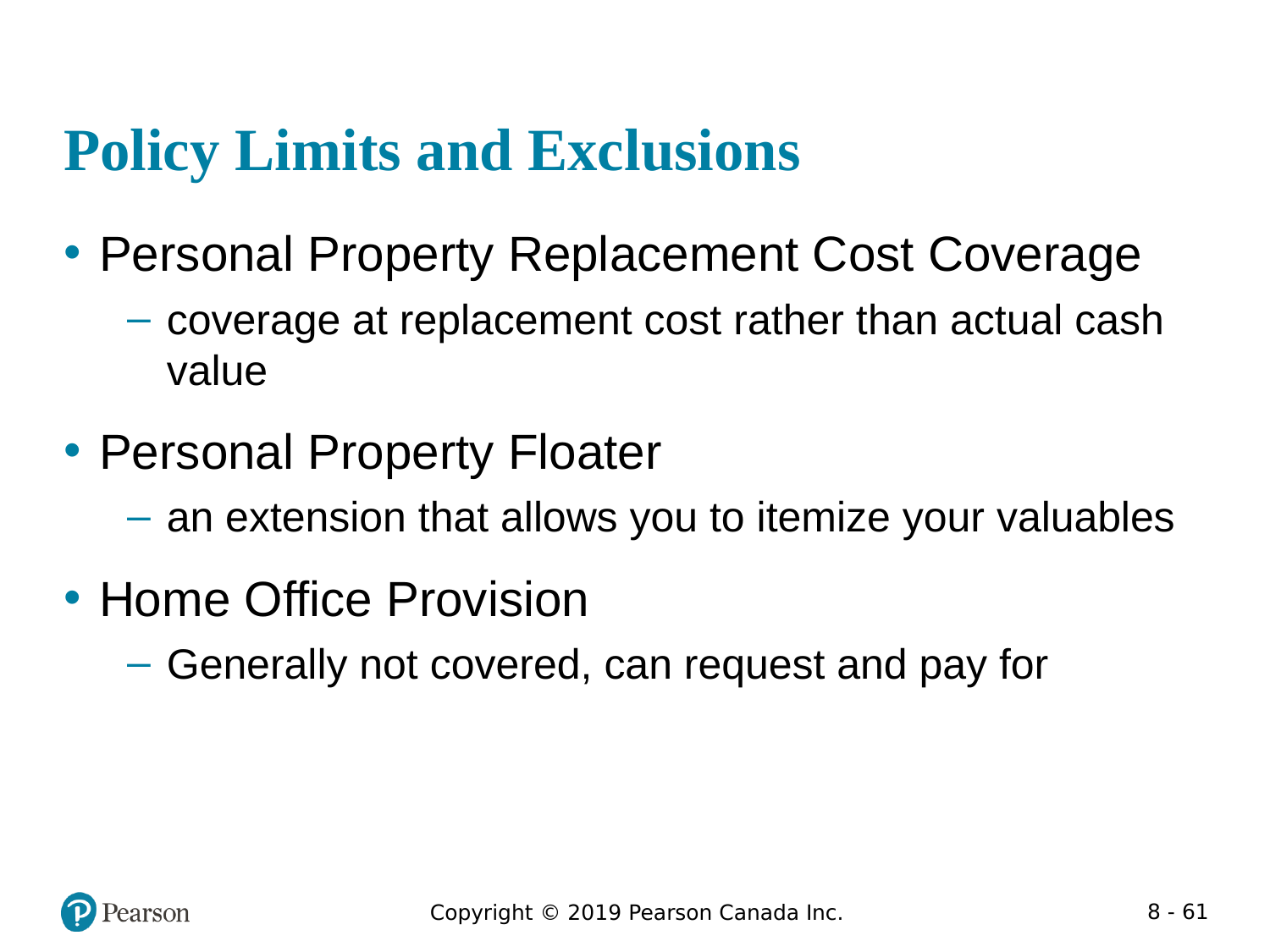

# Policy Limits and Exclusions
Personal Property Replacement Cost Coverage
coverage at replacement cost rather than actual cash value
Personal Property Floater
an extension that allows you to itemize your valuables
Home Office Provision
Generally not covered, can request and pay for